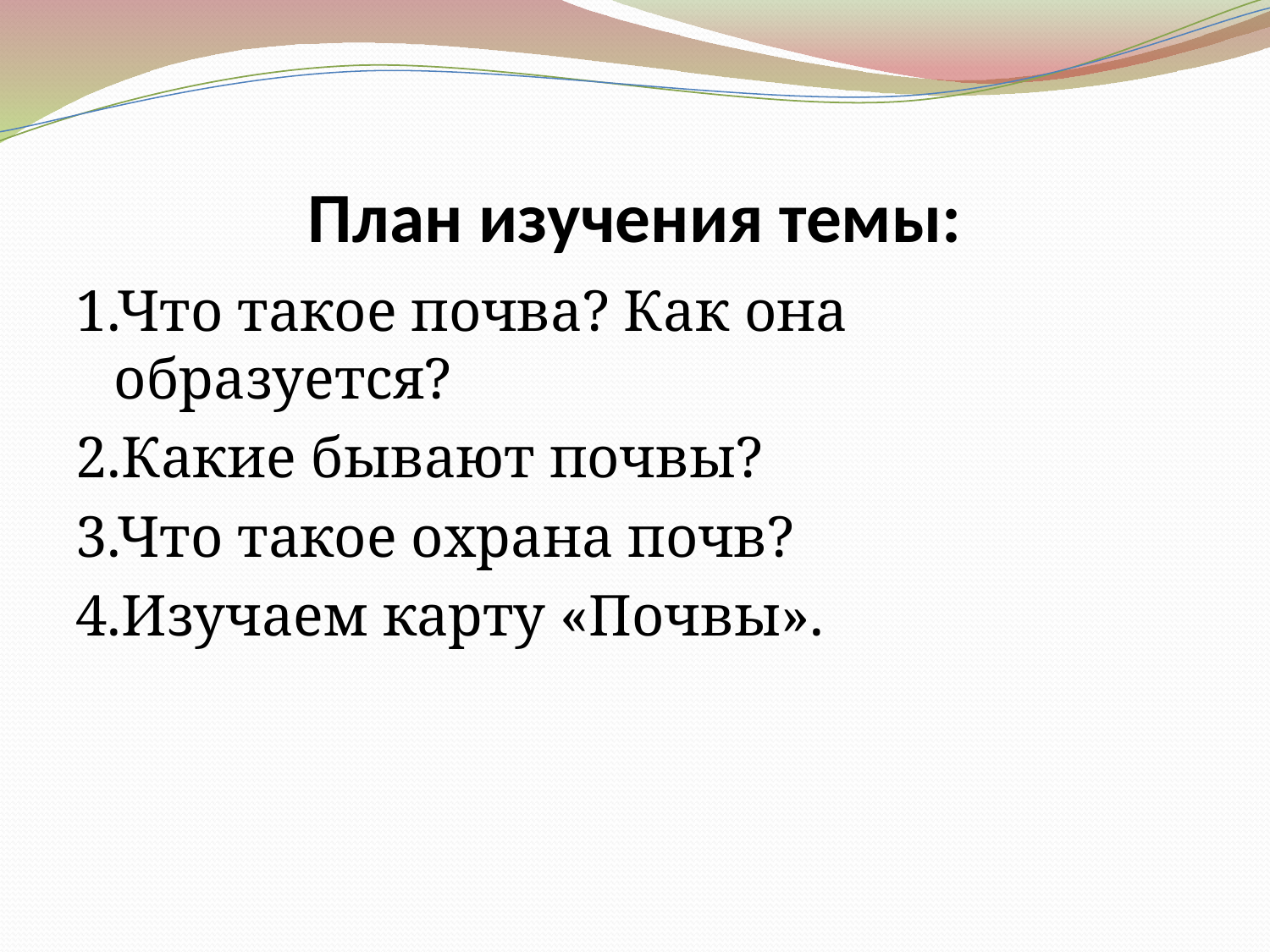

# План изучения темы:
1.Что такое почва? Как она образуется?
2.Какие бывают почвы?
3.Что такое охрана почв?
4.Изучаем карту «Почвы».